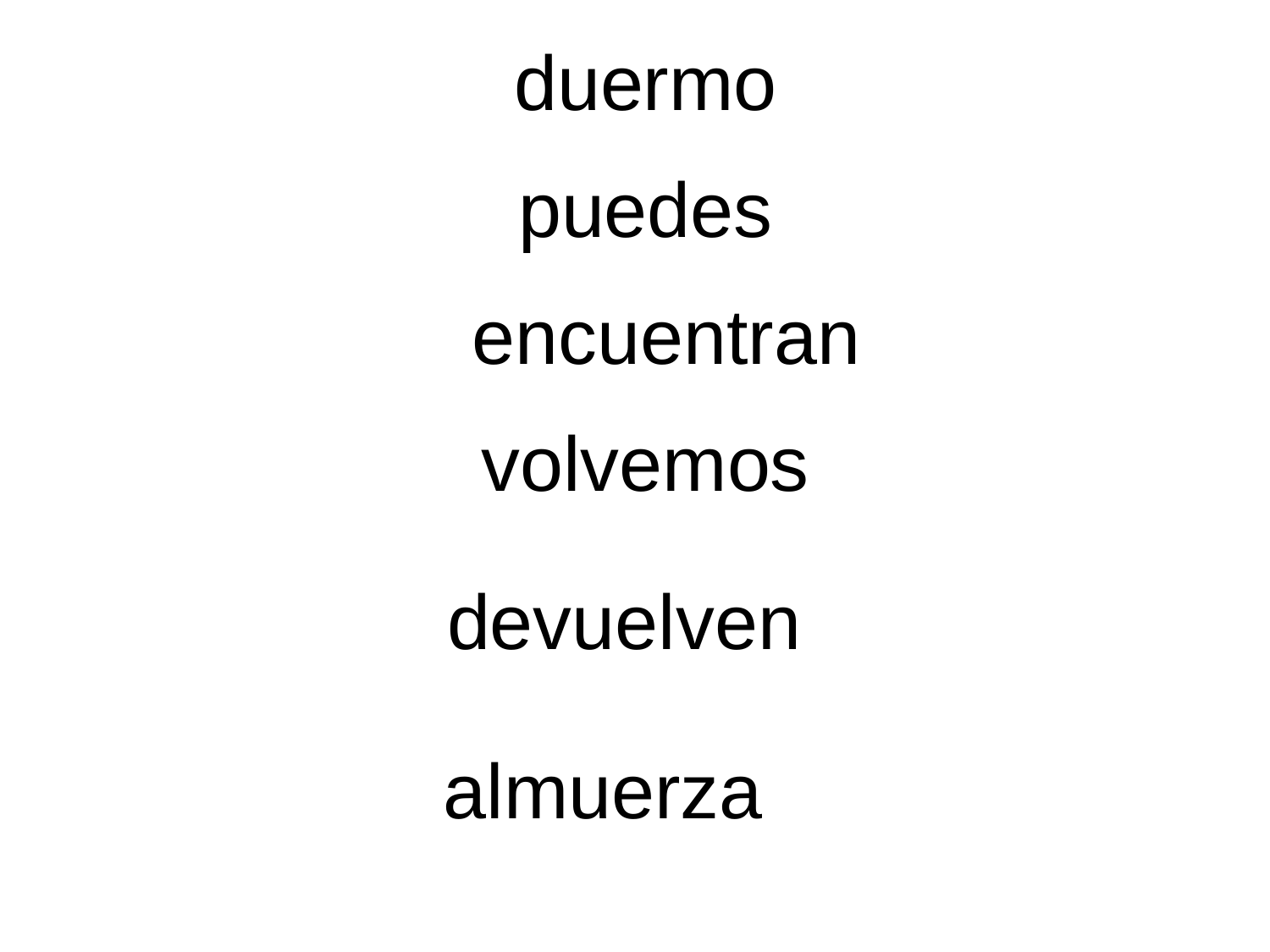

# duermo
puedes
encuentran
volvemos
devuelven
almuerza